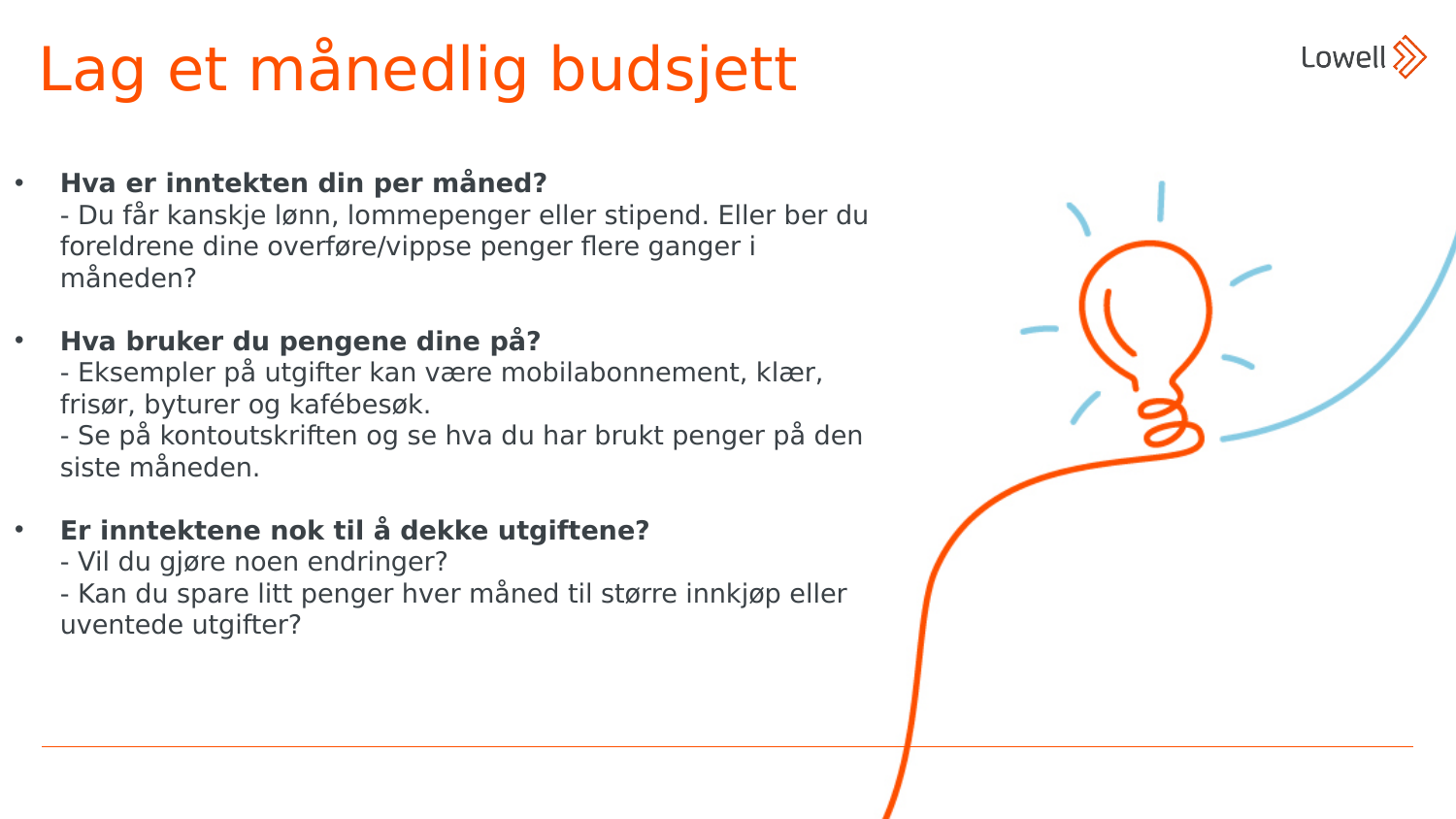

Lag et månedlig budsjett

Hva er inntekten din per måned?
- Du får kanskje lønn, lommepenger eller stipend. Eller ber du foreldrene dine overføre/vippse penger flere ganger i måneden?
Hva bruker du pengene dine på?
- Eksempler på utgifter kan være mobilabonnement, klær, frisør, byturer og kafébesøk.
- Se på kontoutskriften og se hva du har brukt penger på den siste måneden.
Er inntektene nok til å dekke utgiftene?
- Vil du gjøre noen endringer?
- Kan du spare litt penger hver måned til større innkjøp eller uventede utgifter?